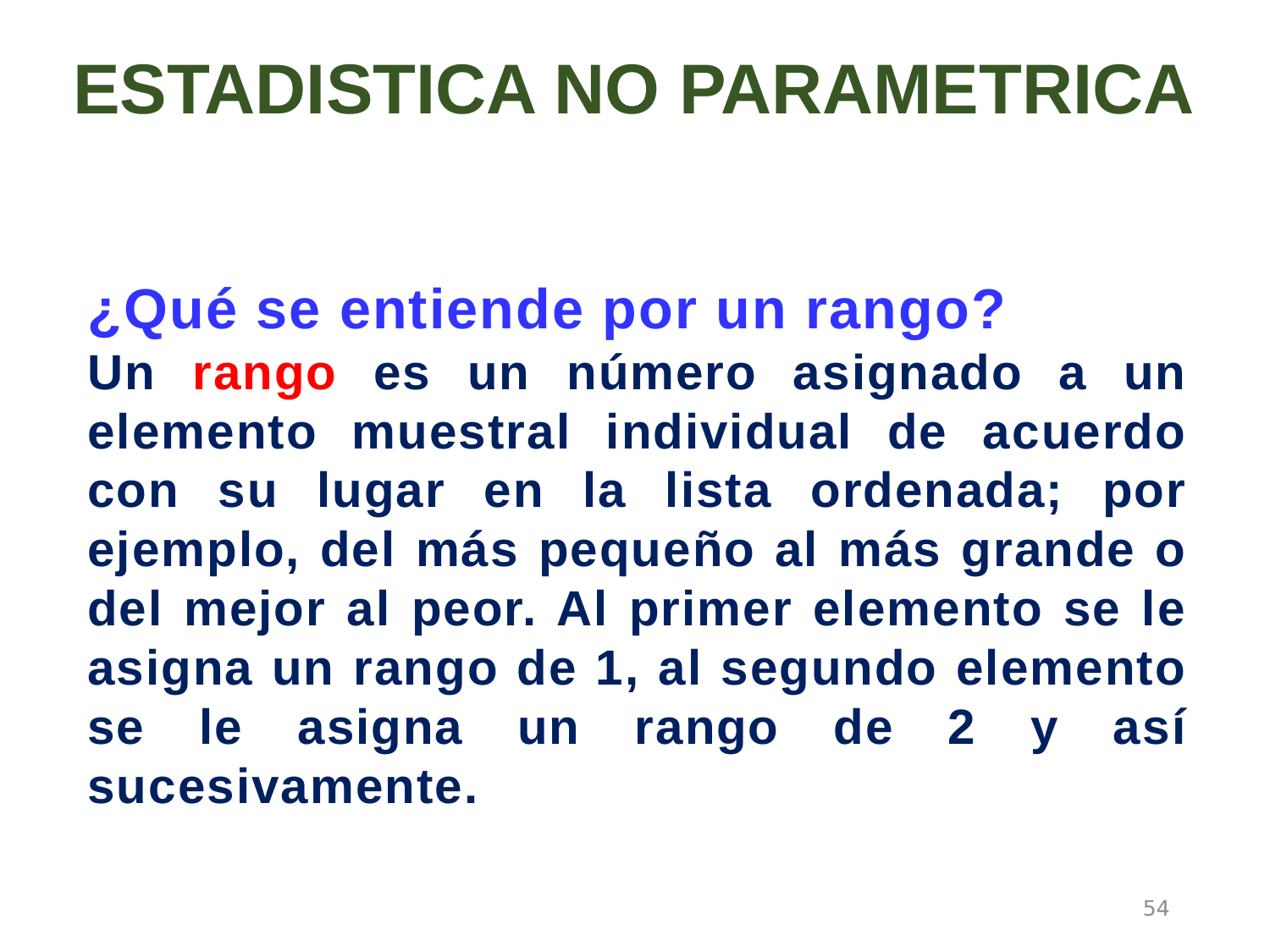

ESTADISTICA NO PARAMETRICA
¿Qué se entiende por un rango?
Un rango es un número asignado a un elemento muestral individual de acuerdo con su lugar en la lista ordenada; por ejemplo, del más pequeño al más grande o del mejor al peor. Al primer elemento se le asigna un rango de 1, al segundo elemento se le asigna un rango de 2 y así sucesivamente.
54